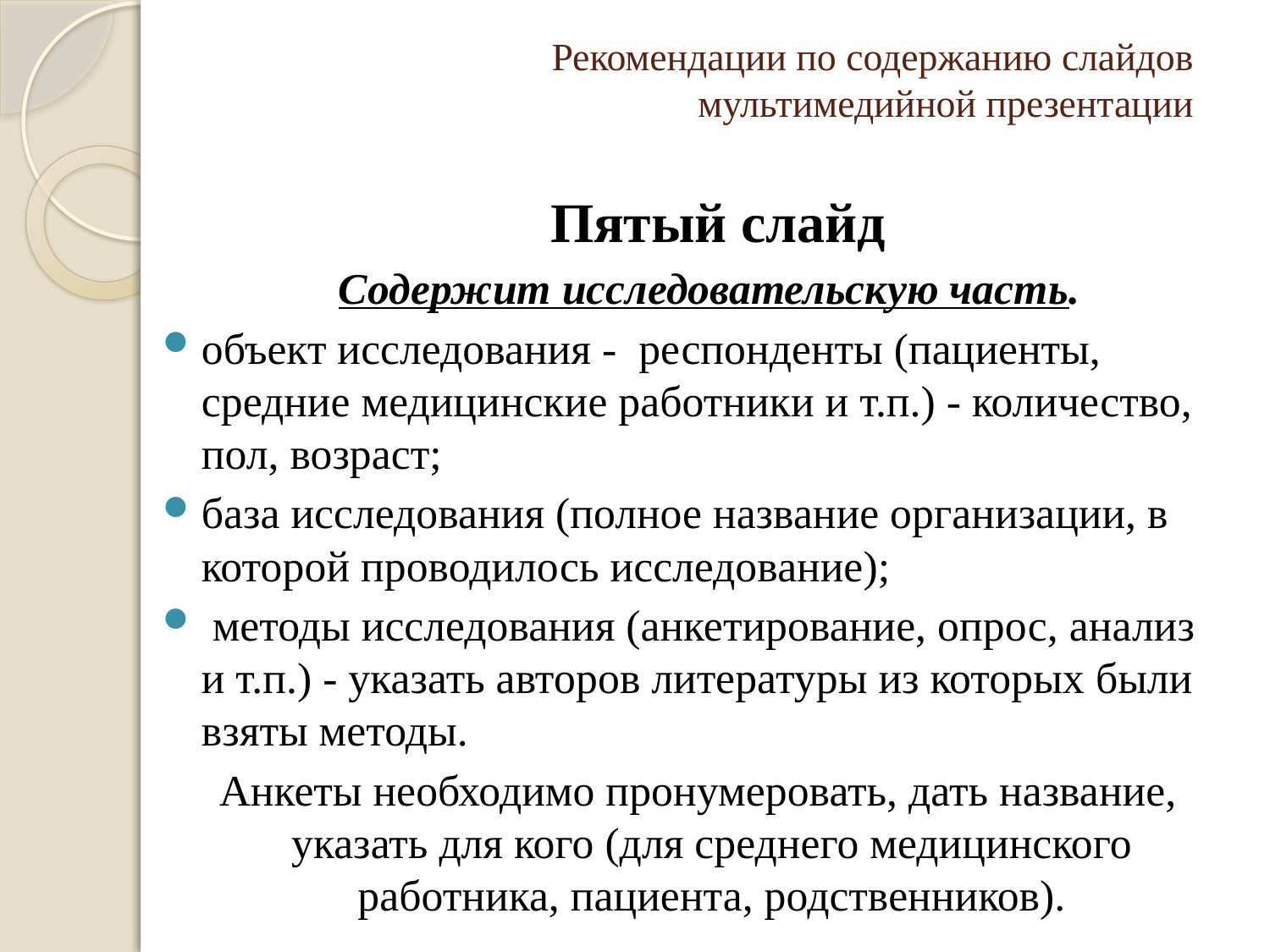

# Рекомендации по содержанию слайдов мультимедийной презентации
    Пятый слайд
    Содержит исследовательскую часть.
объект исследования -  респонденты (пациенты, средние медицинские работники и т.п.) - количество, пол, возраст;
база исследования (полное название организации, в которой проводилось исследование);
 методы исследования (анкетирование, опрос, анализ и т.п.) - указать авторов литературы из которых были взяты методы.
 Анкеты необходимо пронумеровать, дать название, указать для кого (для среднего медицинского работника, пациента, родственников).